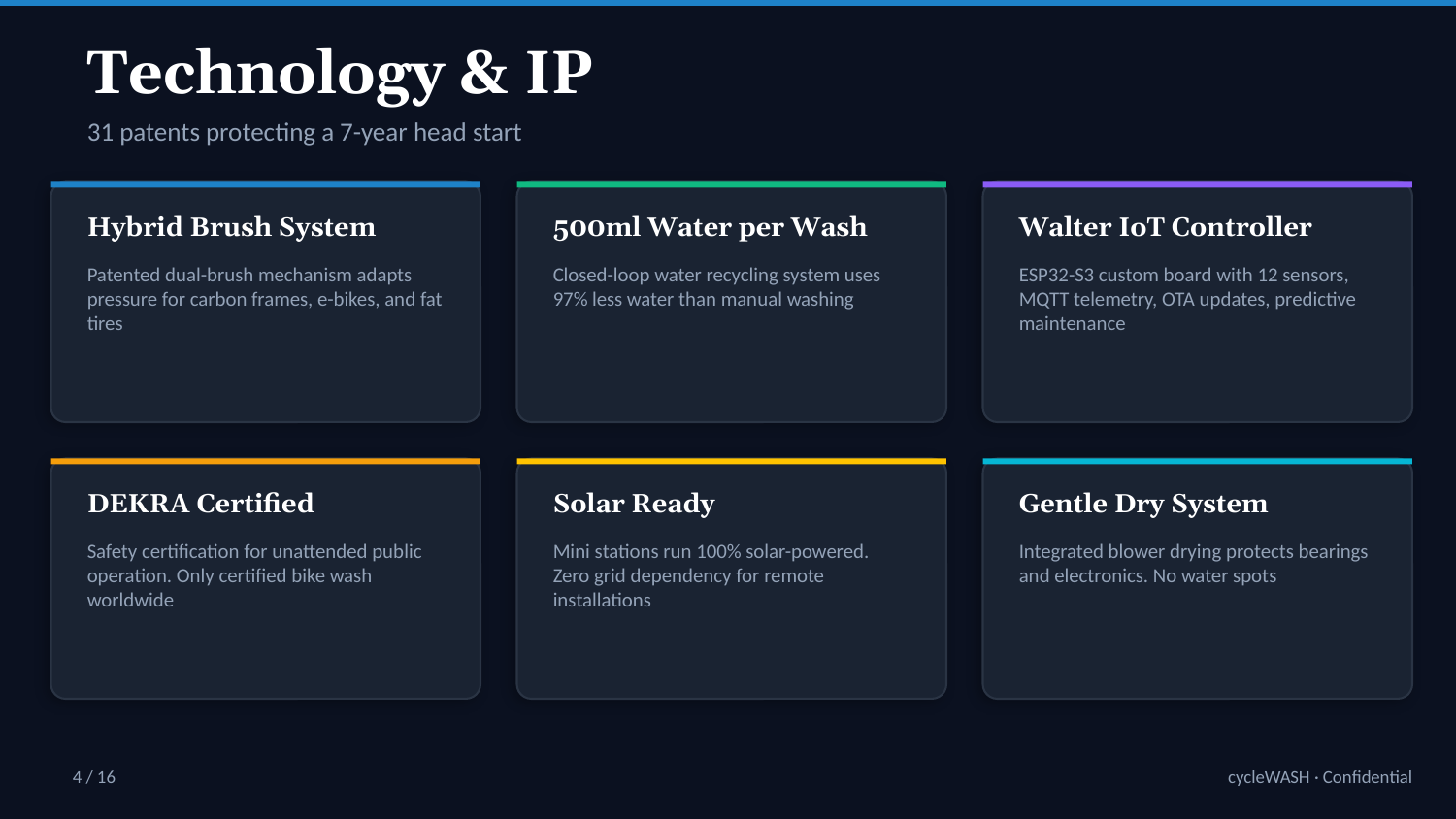

Technology & IP
31 patents protecting a 7-year head start

Hybrid Brush System
500ml Water per Wash
Walter IoT Controller
Patented dual-brush mechanism adapts pressure for carbon frames, e-bikes, and fat tires
Closed-loop water recycling system uses 97% less water than manual washing
ESP32-S3 custom board with 12 sensors, MQTT telemetry, OTA updates, predictive maintenance

DEKRA Certified
Solar Ready
Gentle Dry System
Safety certification for unattended public operation. Only certified bike wash worldwide
Mini stations run 100% solar-powered. Zero grid dependency for remote installations
Integrated blower drying protects bearings and electronics. No water spots
4 / 16
cycleWASH · Confidential